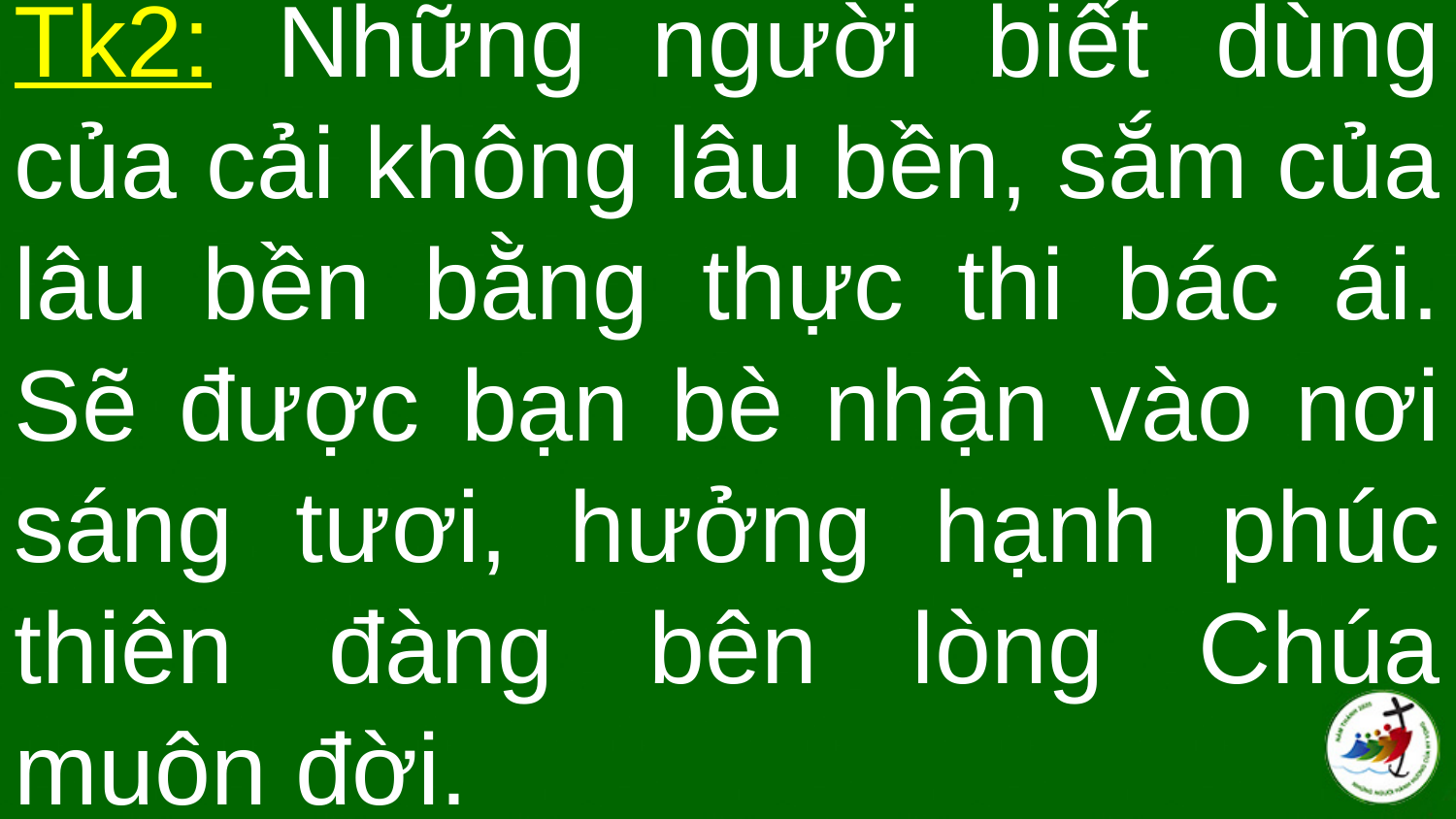

Tk2: Những người biết dùng của cải không lâu bền, sắm của lâu bền bằng thực thi bác ái. Sẽ được bạn bè nhận vào nơi sáng tươi, hưởng hạnh phúc thiên đàng bên lòng Chúa muôn đời.